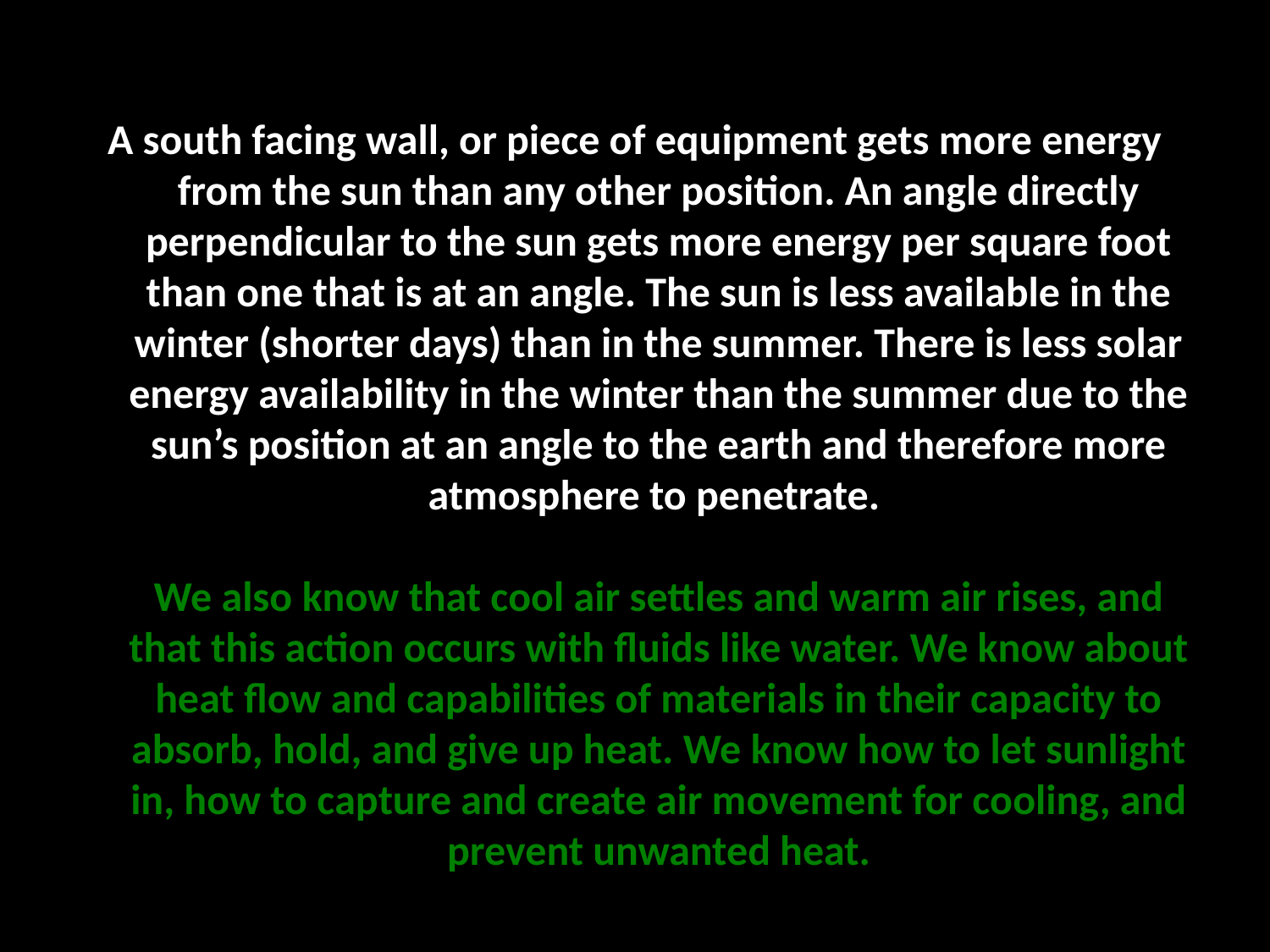

A south facing wall, or piece of equipment gets more energy from the sun than any other position. An angle directly perpendicular to the sun gets more energy per square foot than one that is at an angle. The sun is less available in the winter (shorter days) than in the summer. There is less solar energy availability in the winter than the summer due to the sun’s position at an angle to the earth and therefore more atmosphere to penetrate. 
We also know that cool air settles and warm air rises, and that this action occurs with fluids like water. We know about heat flow and capabilities of materials in their capacity to absorb, hold, and give up heat. We know how to let sunlight in, how to capture and create air movement for cooling, and prevent unwanted heat.